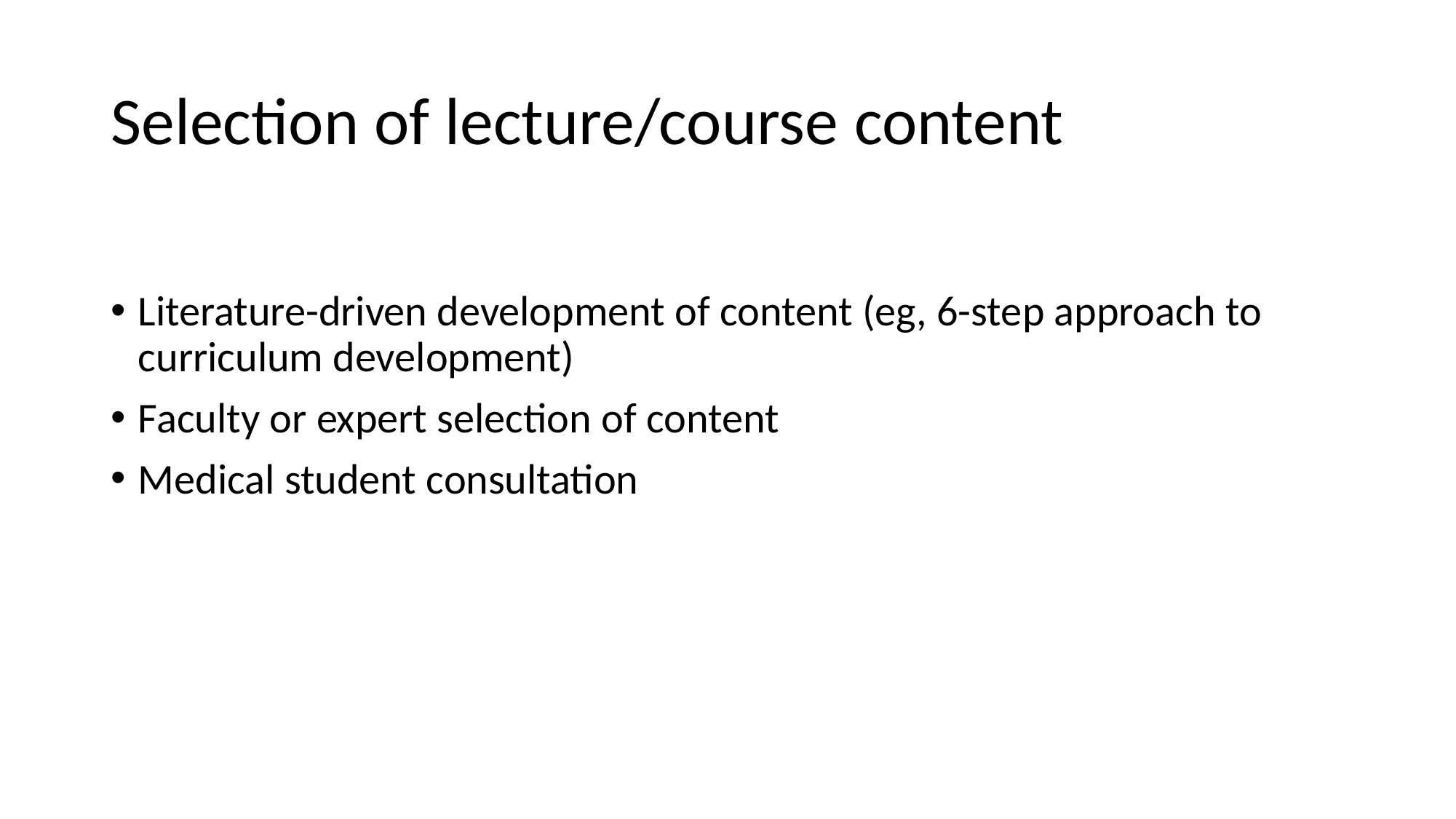

# Selection of lecture/course content

Literature-driven development of content (eg, 6-step approach to curriculum development)
Faculty or expert selection of content
Medical student consultation